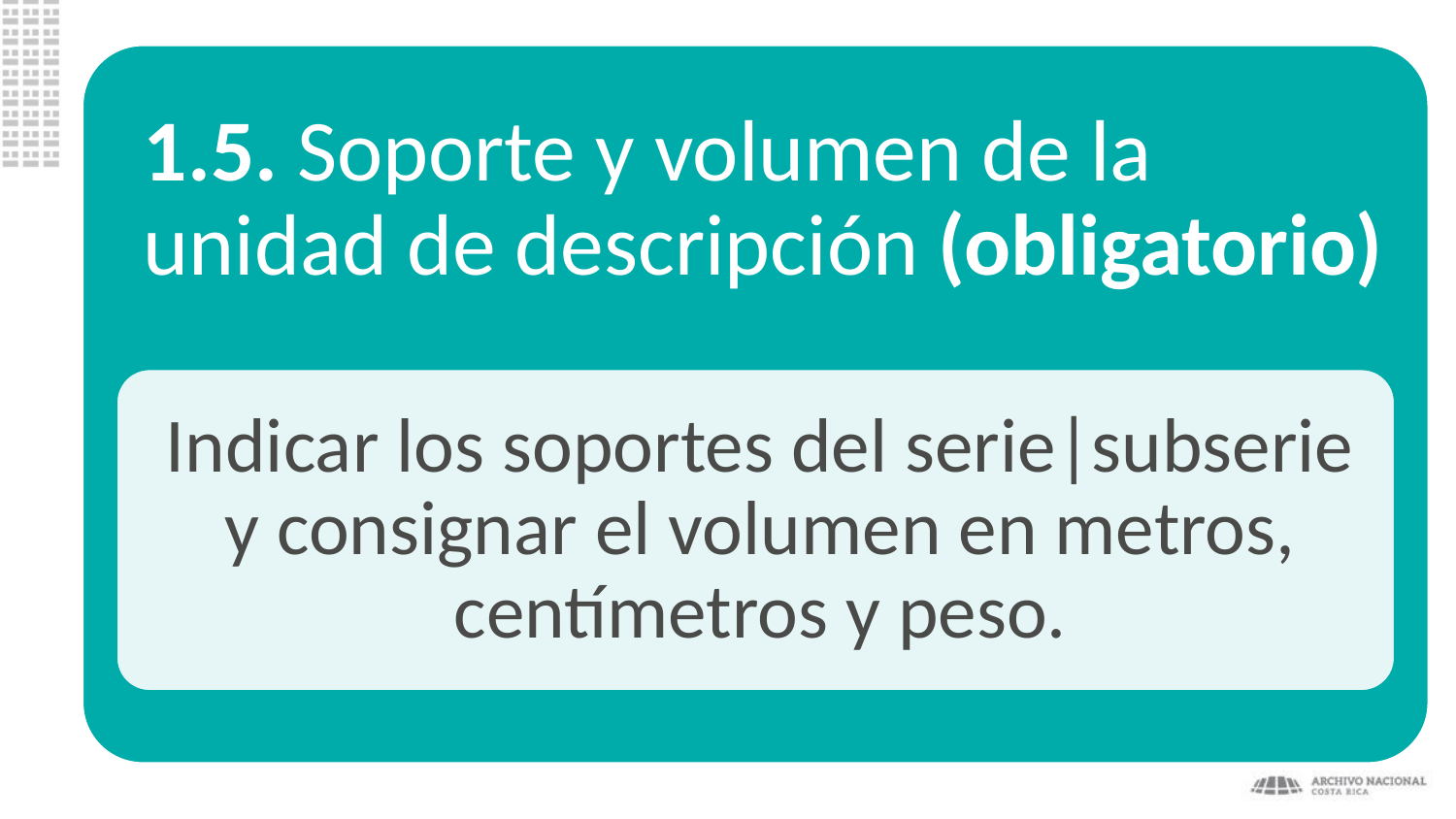

1.5. Soporte y volumen de la unidad de descripción (obligatorio)
Indicar los soportes del serie|subserie y consignar el volumen en metros, centímetros y peso.